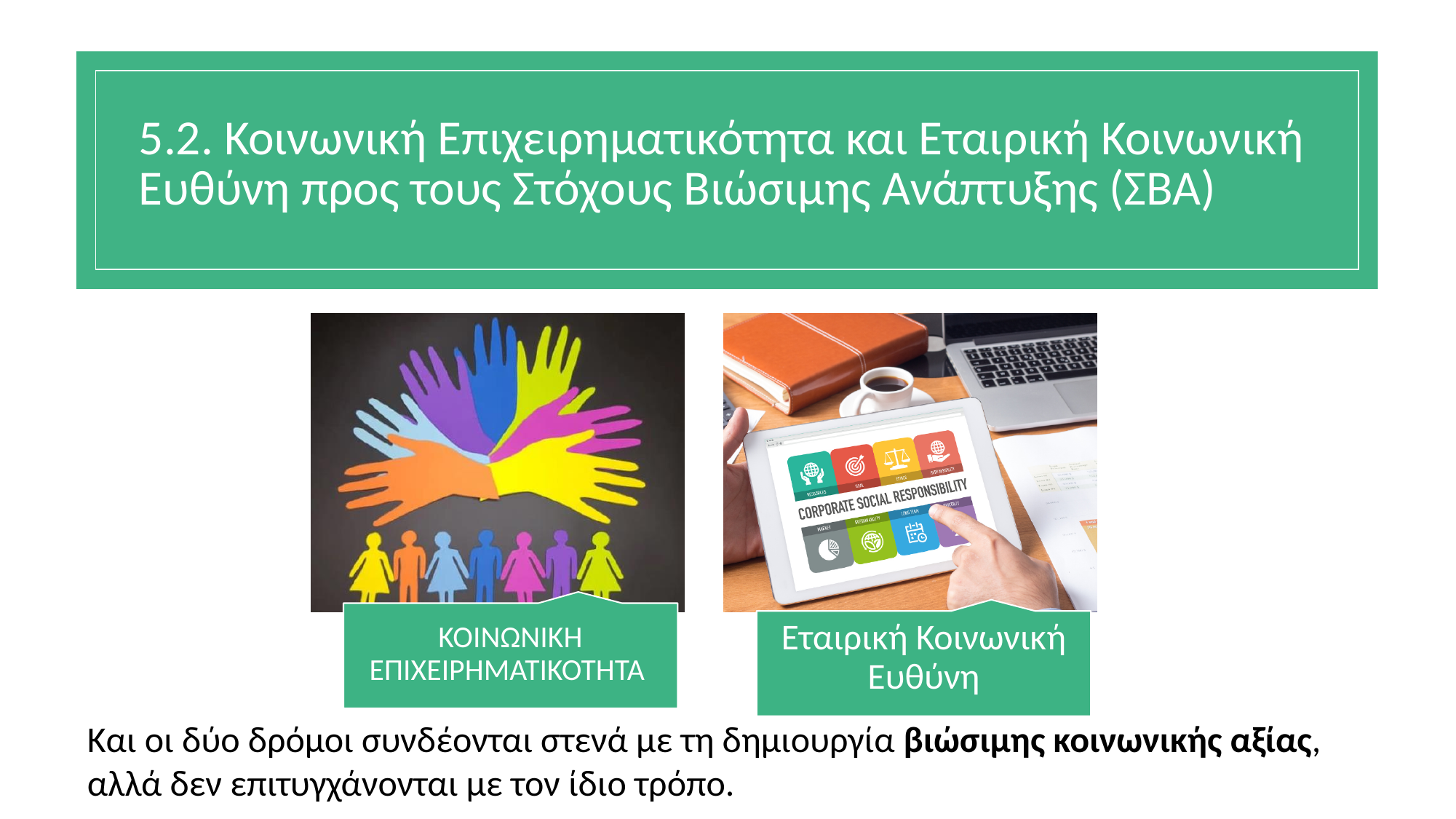

# 5.2. Κοινωνική Επιχειρηματικότητα και Εταιρική Κοινωνική Ευθύνη προς τους Στόχους Βιώσιμης Ανάπτυξης (ΣΒΑ)

ΚΟΙΝΩΝΙΚΗ ΕΠΙΧΕΙΡΗΜΑΤΙΚΟΤΗΤΑ

Εταιρική Κοινωνική Ευθύνη

Και οι δύο δρόμοι συνδέονται στενά με τη δημιουργία βιώσιμης κοινωνικής αξίας, αλλά δεν επιτυγχάνονται με τον ίδιο τρόπο.